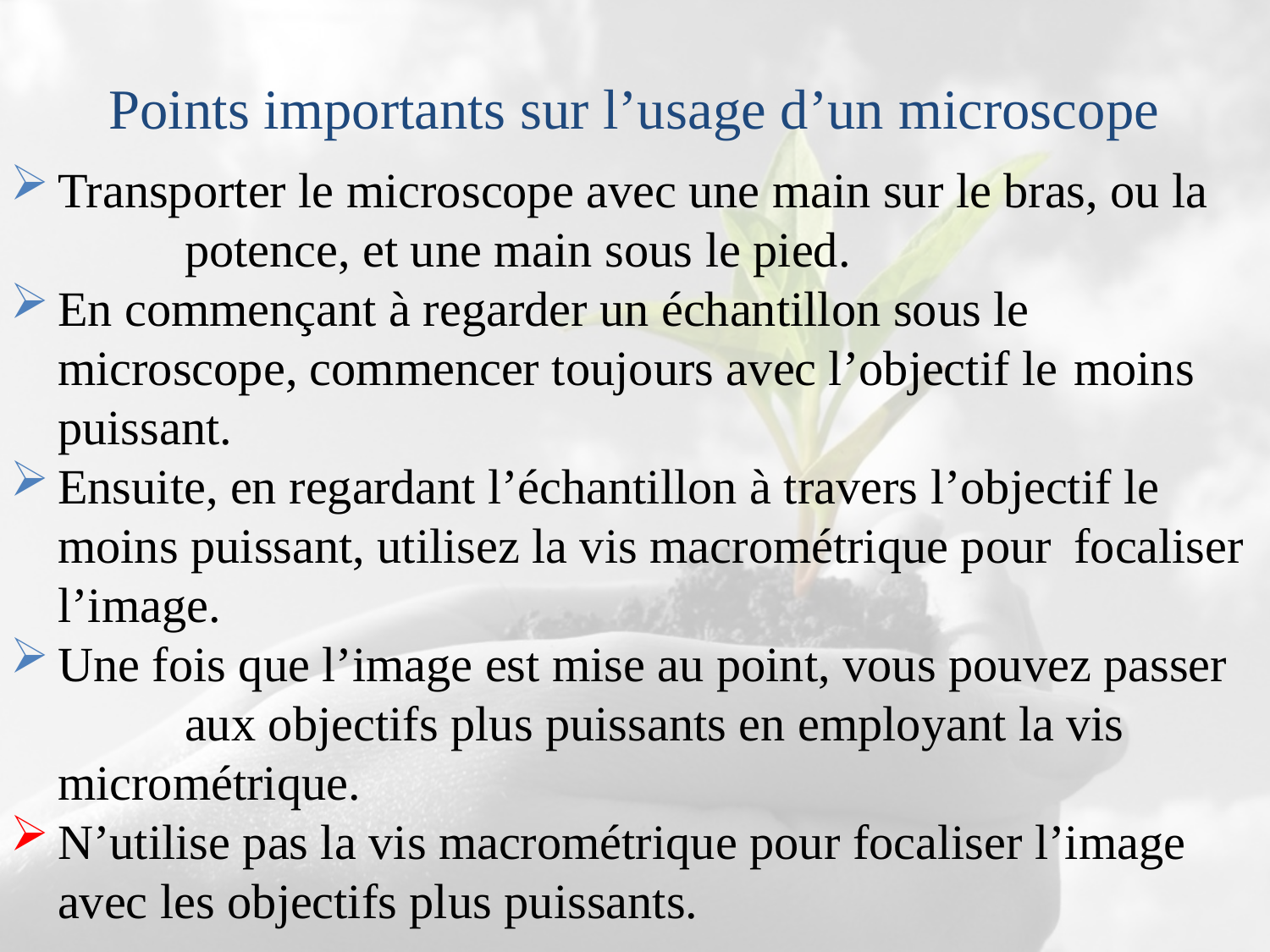

Points importants sur l’usage d’un microscope
Transporter le microscope avec une main sur le bras, ou la 	potence, et une main sous le pied.
En commençant à regarder un échantillon sous le 	microscope, commencer toujours avec l’objectif le 	moins puissant.
Ensuite, en regardant l’échantillon à travers l’objectif le 	moins puissant, utilisez la vis macrométrique pour 	focaliser l’image.
Une fois que l’image est mise au point, vous pouvez passer 	aux objectifs plus puissants en employant la vis 	micrométrique.
N’utilise pas la vis macrométrique pour focaliser l’image 	avec les objectifs plus puissants.